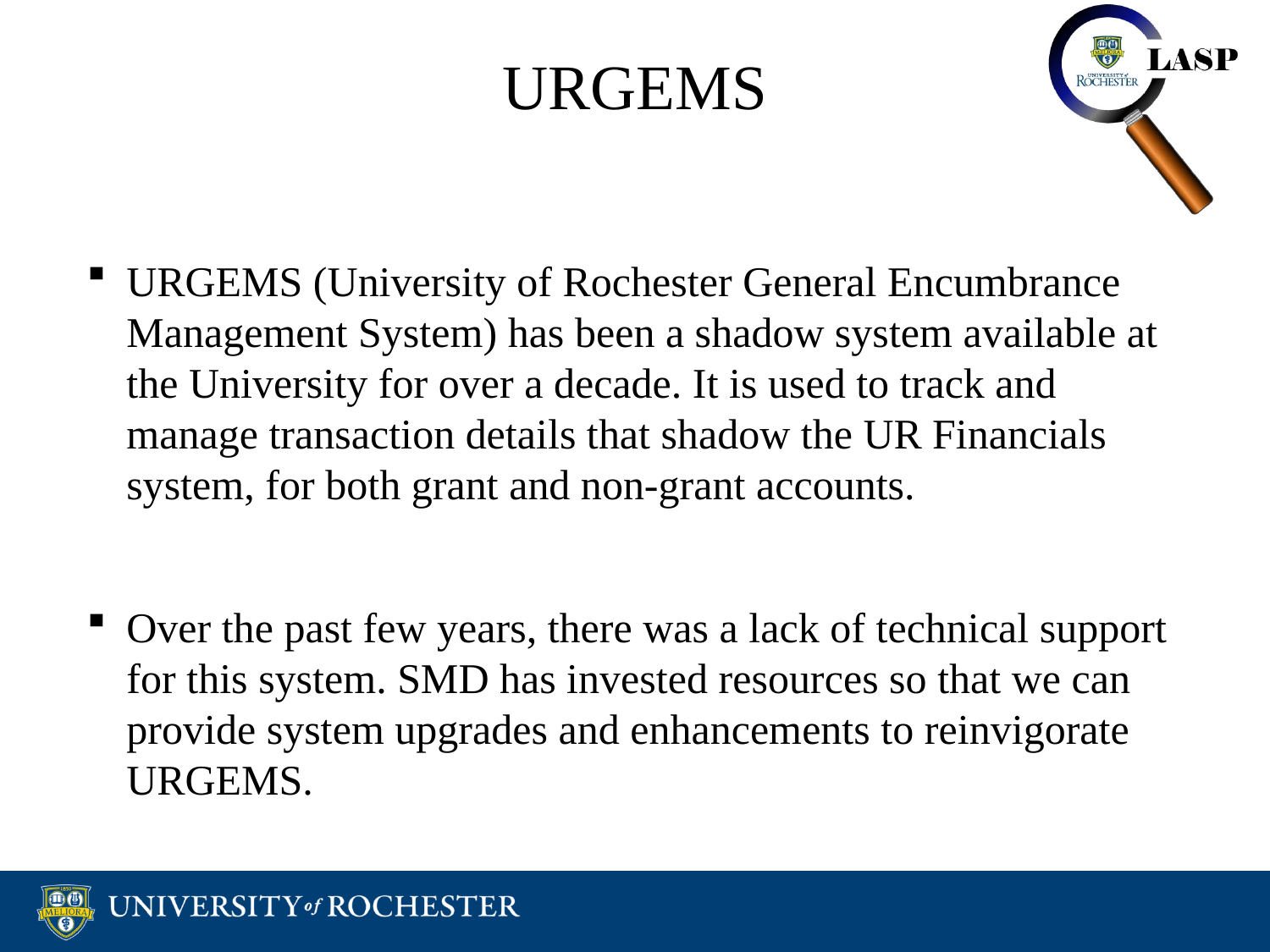

# URGEMS

URGEMS (University of Rochester General Encumbrance Management System) has been a shadow system available at the University for over a decade. It is used to track and manage transaction details that shadow the UR Financials system, for both grant and non-grant accounts.

Over the past few years, there was a lack of technical support for this system. SMD has invested resources so that we can provide system upgrades and enhancements to reinvigorate URGEMS.